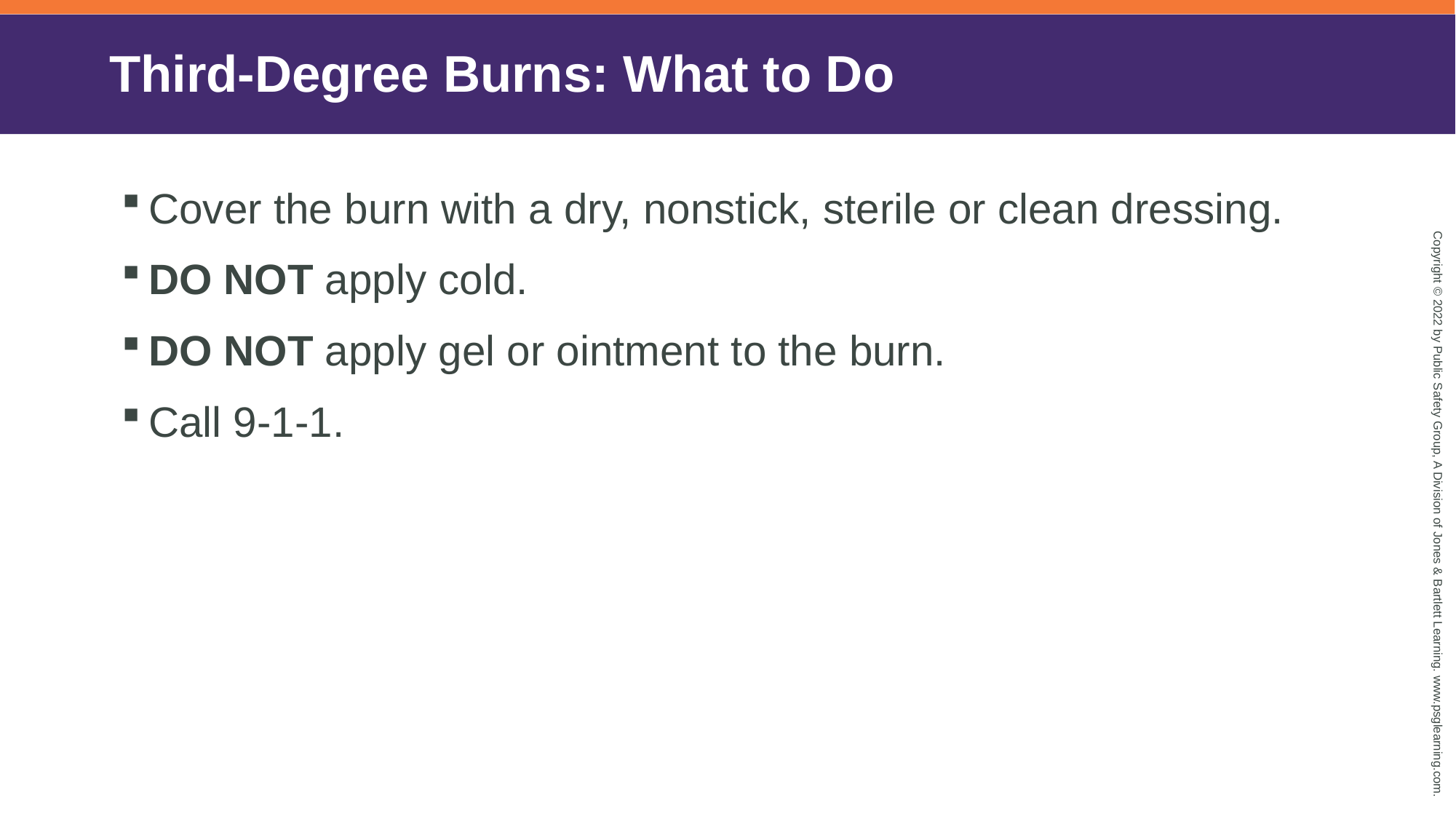

# Third-Degree Burns: What to Do
Cover the burn with a dry, nonstick, sterile or clean dressing.
DO NOT apply cold.
DO NOT apply gel or ointment to the burn.
Call 9-1-1.